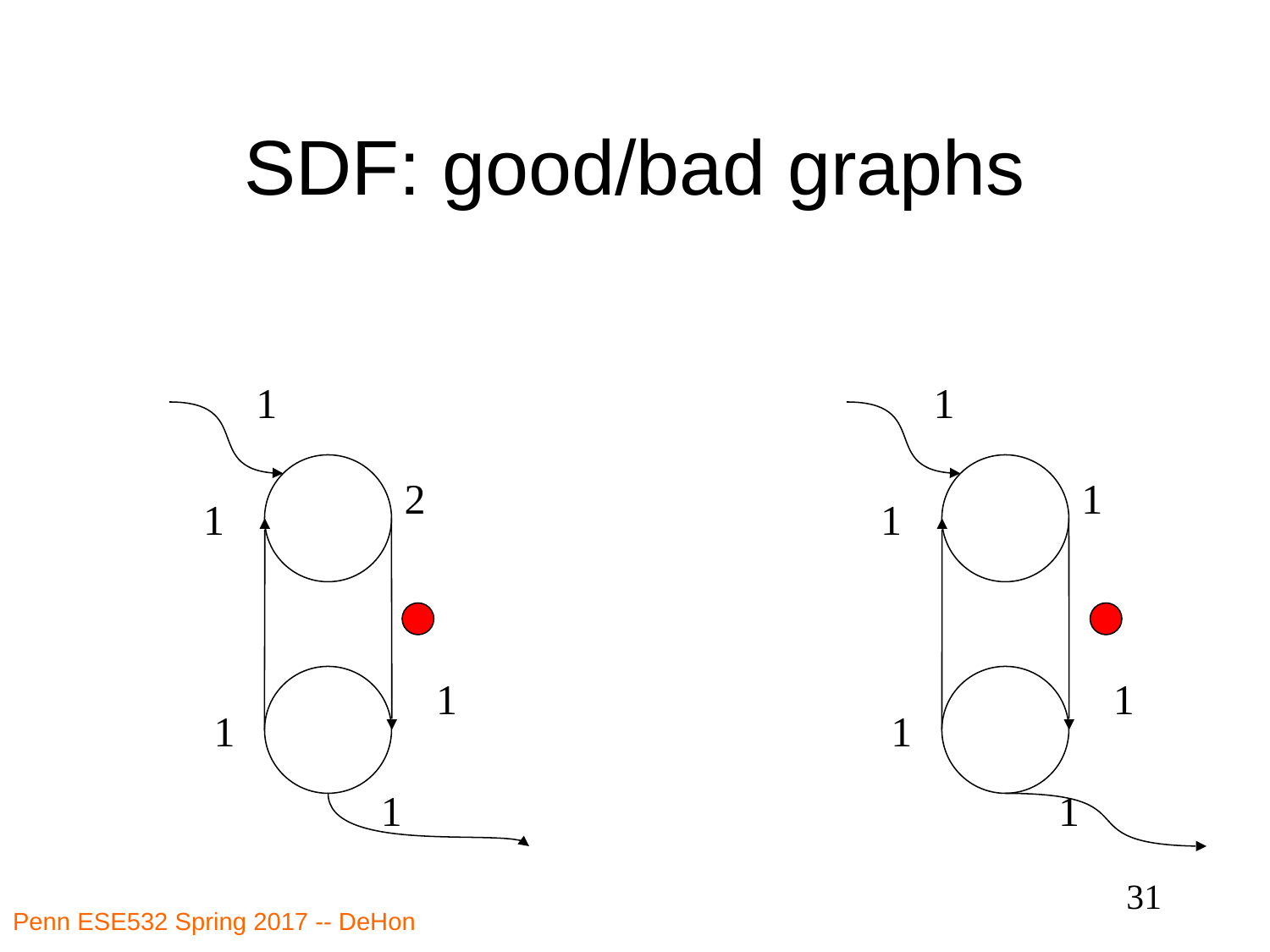

# SDF: good/bad graphs
1

2
1
1
1
1
1

1
1
1
1
1

31
Penn ESE532 Spring 2017 -- DeHon